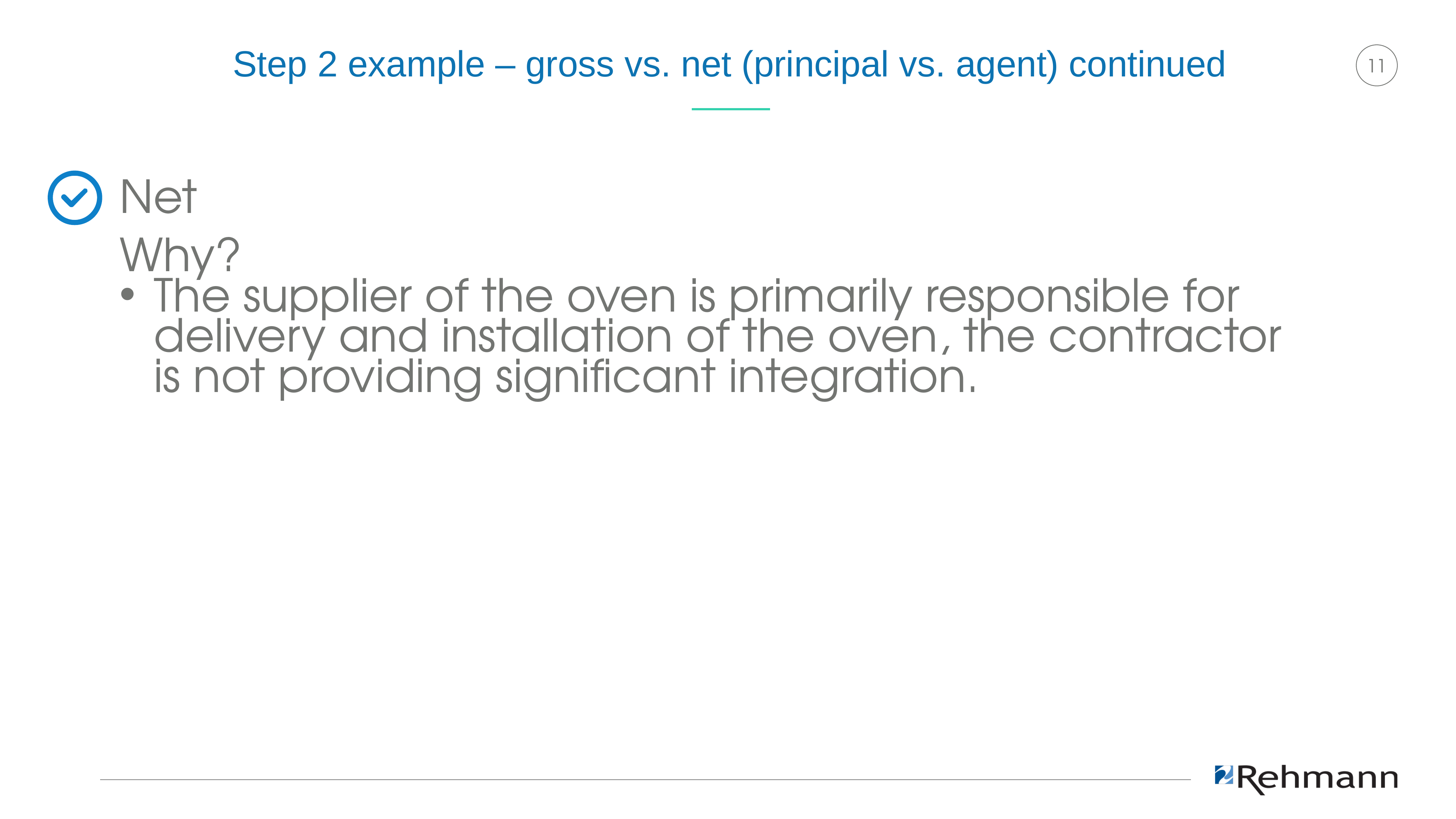

Step 2 example – gross vs. net (principal vs. agent) continued

Net
Why?
The supplier of the oven is primarily responsible for delivery and installation of the oven, the contractor is not providing significant integration.